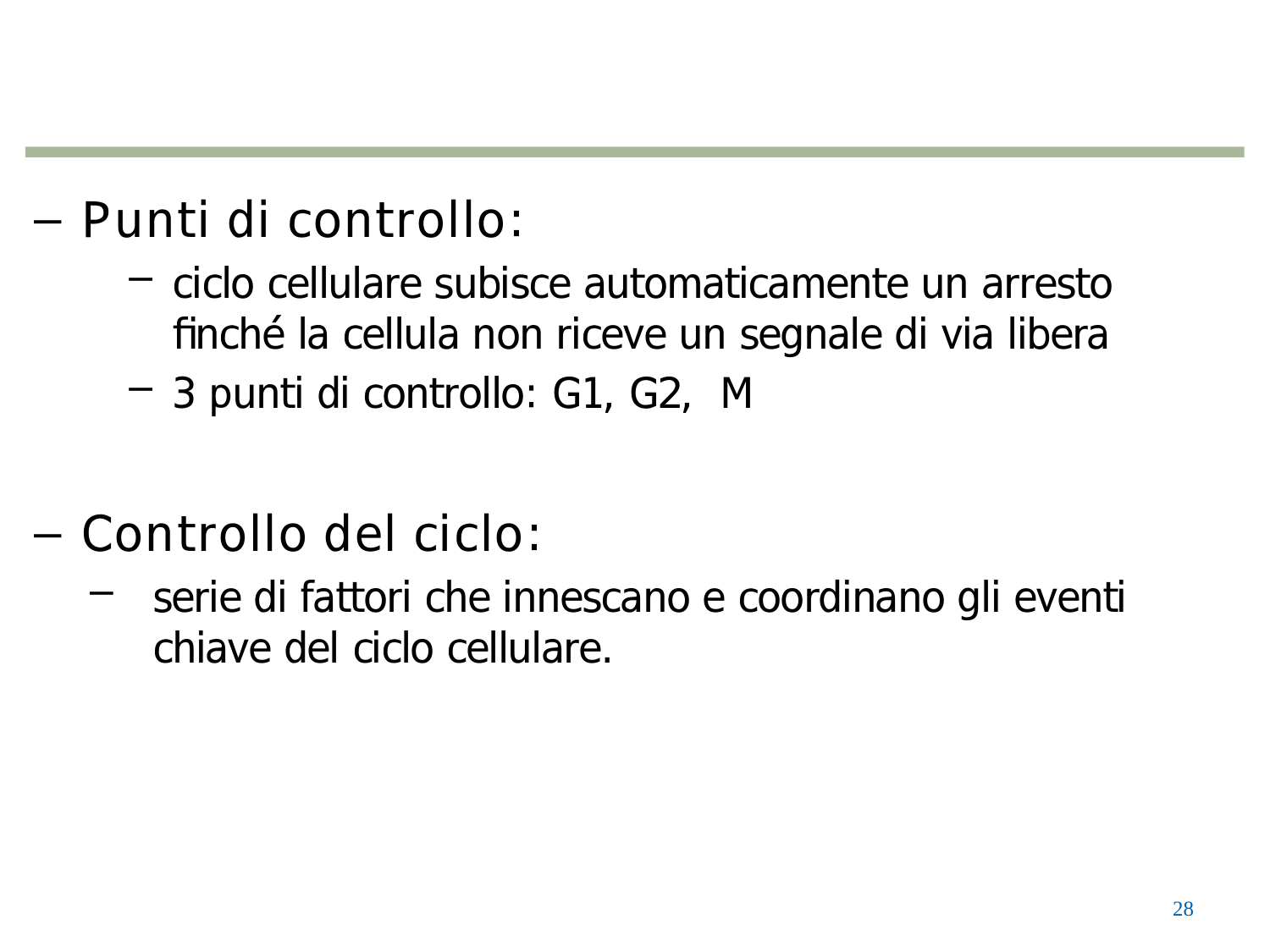

0

Punti di controllo:
ciclo cellulare subisce automaticamente un arresto finché la cellula non riceve un segnale di via libera
3 punti di controllo: G1, G2,  M

Controllo del ciclo:
serie di fattori che innescano e coordinano gli eventi chiave del ciclo cellulare.

28